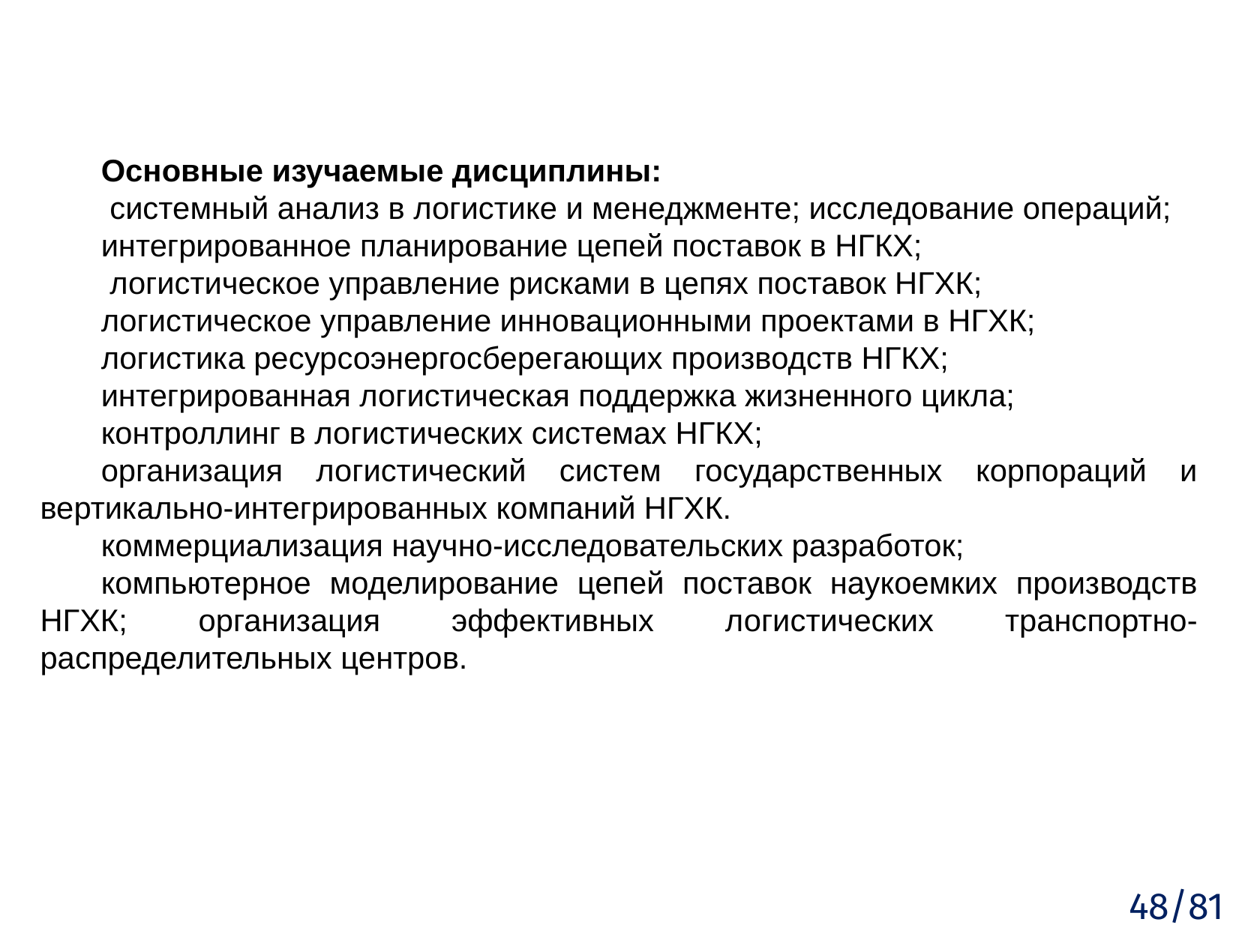

Основные изучаемые дисциплины:
 системный анализ в логистике и менеджменте; исследование операций;
интегрированное планирование цепей поставок в НГКХ;
 логистическое управление рисками в цепях поставок НГХК;
логистическое управление инновационными проектами в НГХК;
логистика ресурсоэнергосберегающих производств НГКХ;
интегрированная логистическая поддержка жизненного цикла;
контроллинг в логистических системах НГКХ;
организация логистический систем государственных корпораций и вертикально-интегрированных компаний НГХК.
коммерциализация научно-исследовательских разработок;
компьютерное моделирование цепей поставок наукоемких производств НГХК; организация эффективных логистических транспортно-распределительных центров.
48/81